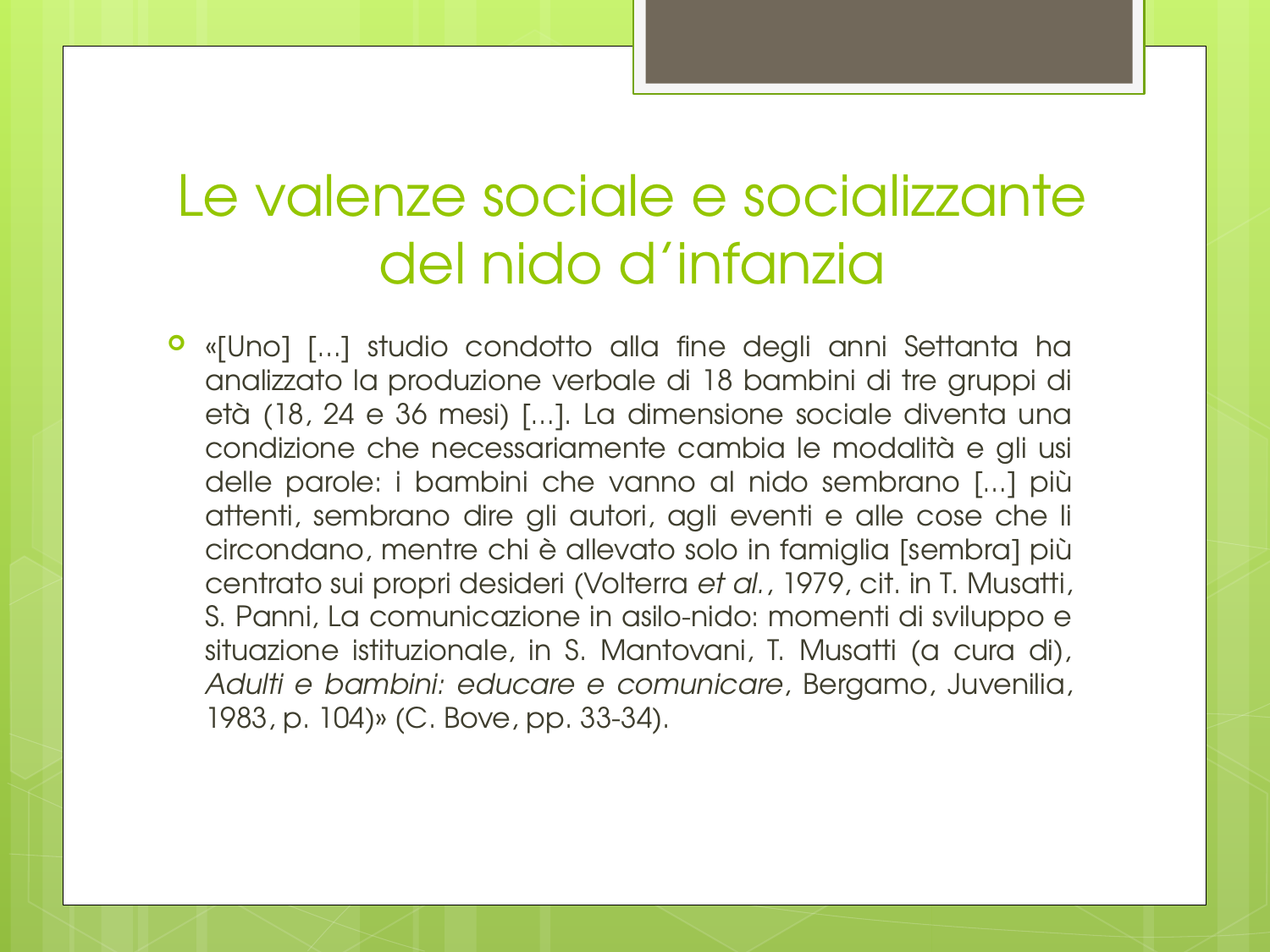

# Le valenze sociale e socializzante del nido d’infanzia
«[Uno] […] studio condotto alla fine degli anni Settanta ha analizzato la produzione verbale di 18 bambini di tre gruppi di età (18, 24 e 36 mesi) […]. La dimensione sociale diventa una condizione che necessariamente cambia le modalità e gli usi delle parole: i bambini che vanno al nido sembrano […] più attenti, sembrano dire gli autori, agli eventi e alle cose che li circondano, mentre chi è allevato solo in famiglia [sembra] più centrato sui propri desideri (Volterra et al., 1979, cit. in T. Musatti, S. Panni, La comunicazione in asilo-nido: momenti di sviluppo e situazione istituzionale, in S. Mantovani, T. Musatti (a cura di), Adulti e bambini: educare e comunicare, Bergamo, Juvenilia, 1983, p. 104)» (C. Bove, pp. 33-34).